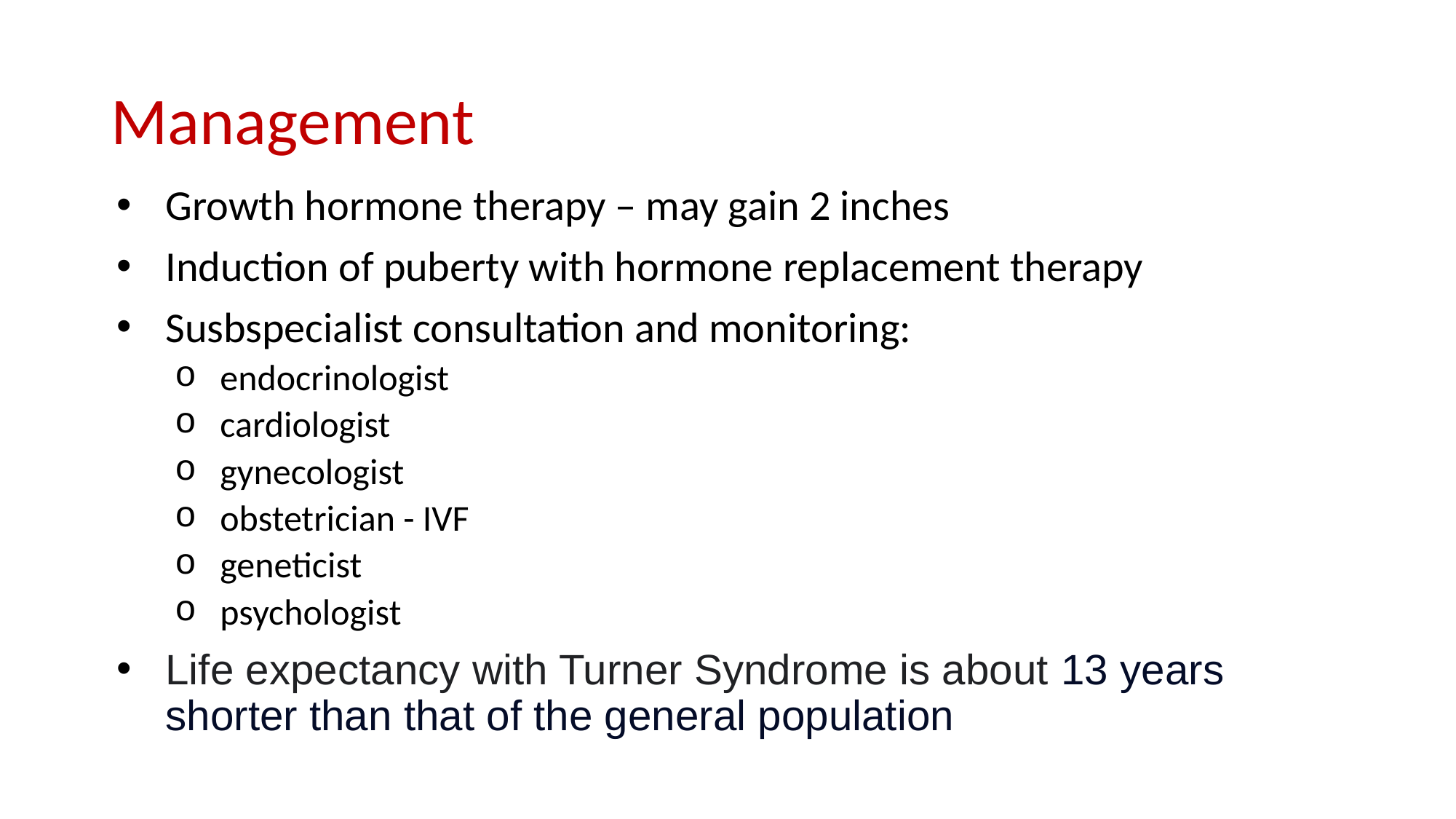

# Management
Growth hormone therapy – may gain 2 inches
Induction of puberty with hormone replacement therapy
Susbspecialist consultation and monitoring:
endocrinologist
cardiologist
gynecologist
obstetrician - IVF
geneticist
psychologist
Life expectancy with Turner Syndrome is about 13 years shorter than that of the general population